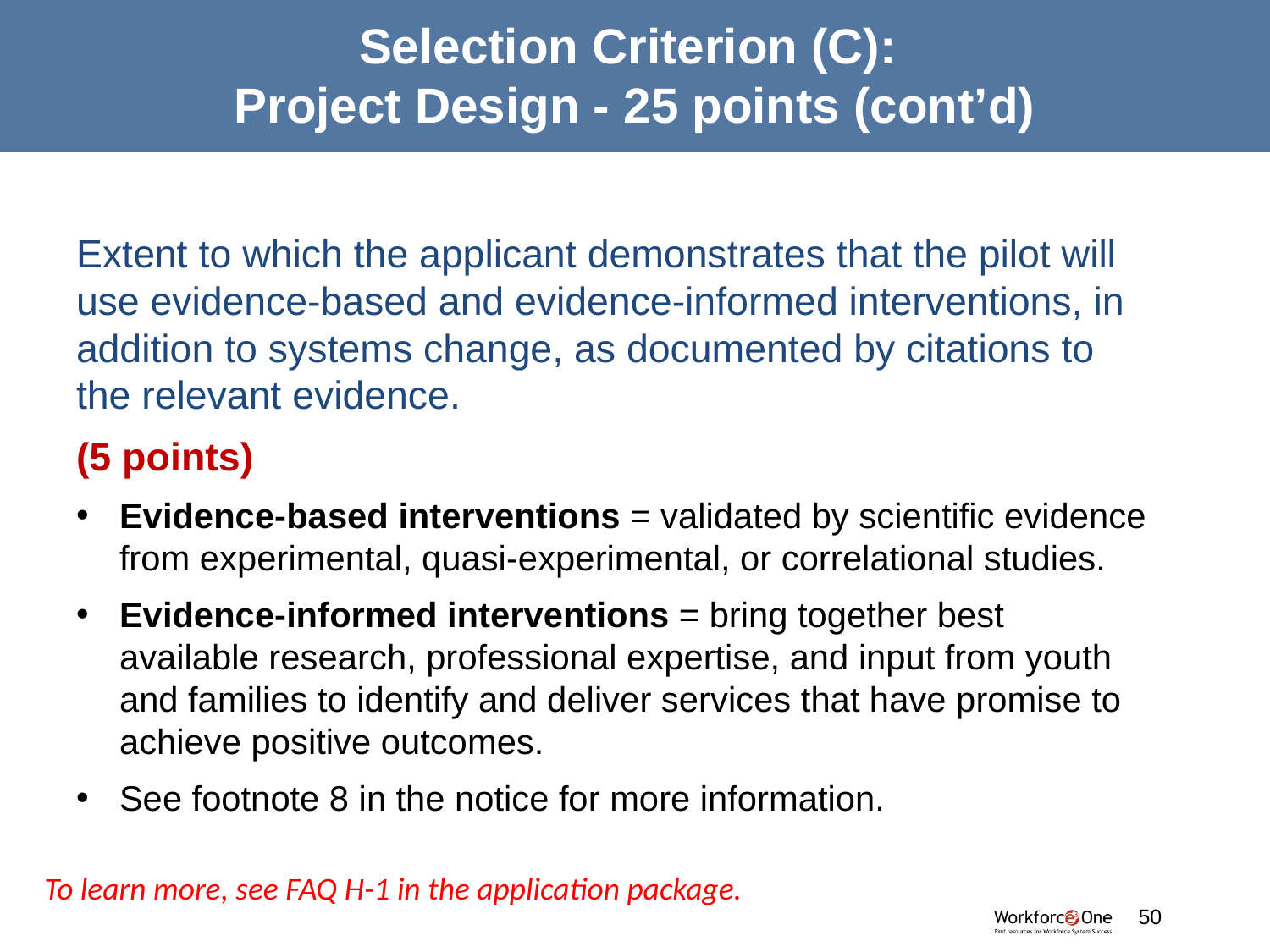

# Selection Criterion (C): Project Design - 25 points (cont’d)
Extent to which the applicant demonstrates that the pilot will use evidence-based and evidence-informed interventions, in addition to systems change, as documented by citations to the relevant evidence.
(5 points)
Evidence-based interventions = validated by scientific evidence from experimental, quasi-experimental, or correlational studies.
Evidence-informed interventions = bring together best available research, professional expertise, and input from youth and families to identify and deliver services that have promise to achieve positive outcomes.
See footnote 8 in the notice for more information.

To learn more, see FAQ H-1 in the application package.

#
50